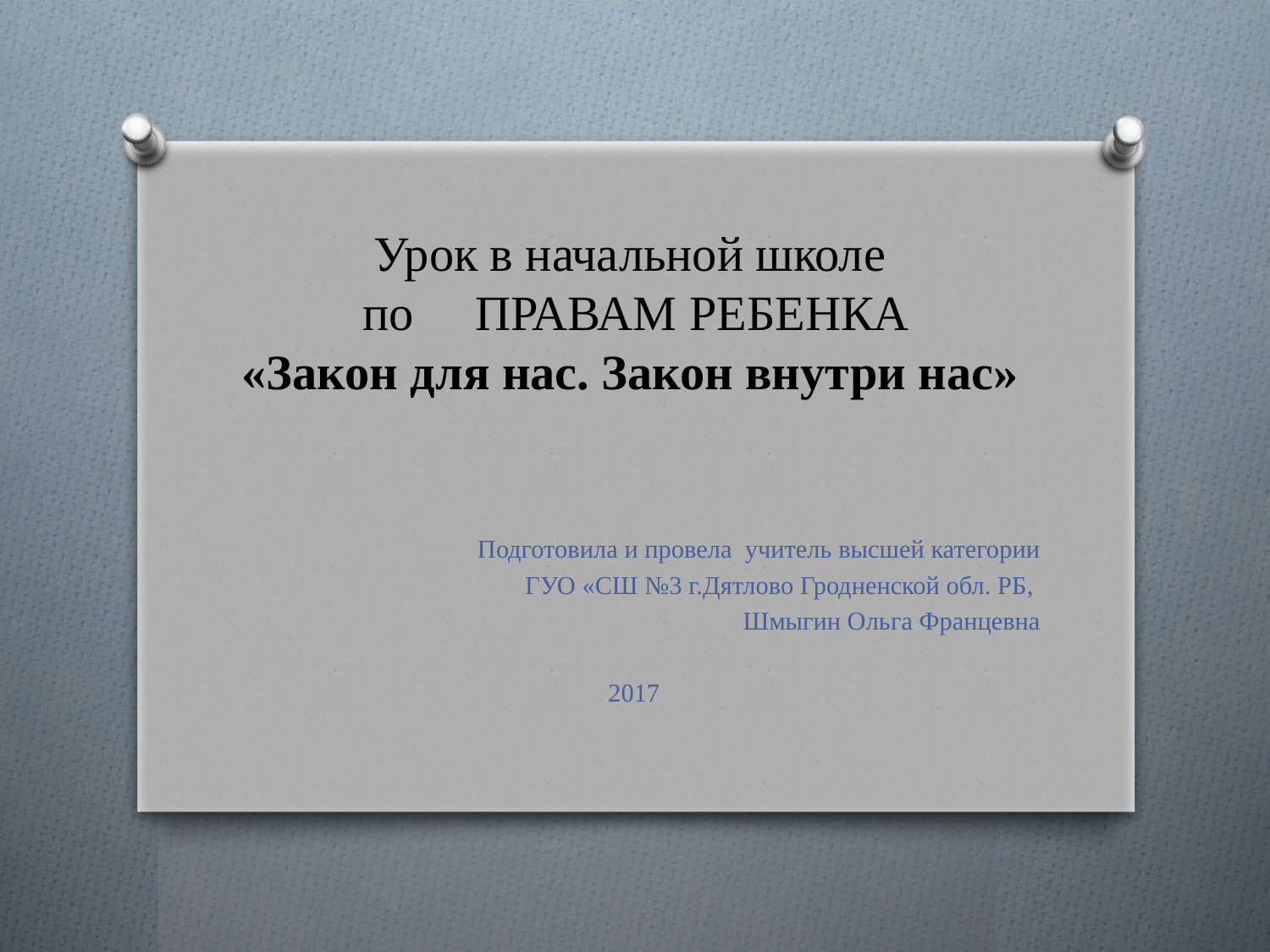

# Урок в начальной школе по     ПРАВАМ РЕБЕНКА «Закон для нас. Закон внутри нас»
Подготовила и провела  учитель высшей категории
ГУО «СШ №3 г.Дятлово Гродненской обл. РБ,
Шмыгин Ольга Францевна

2017